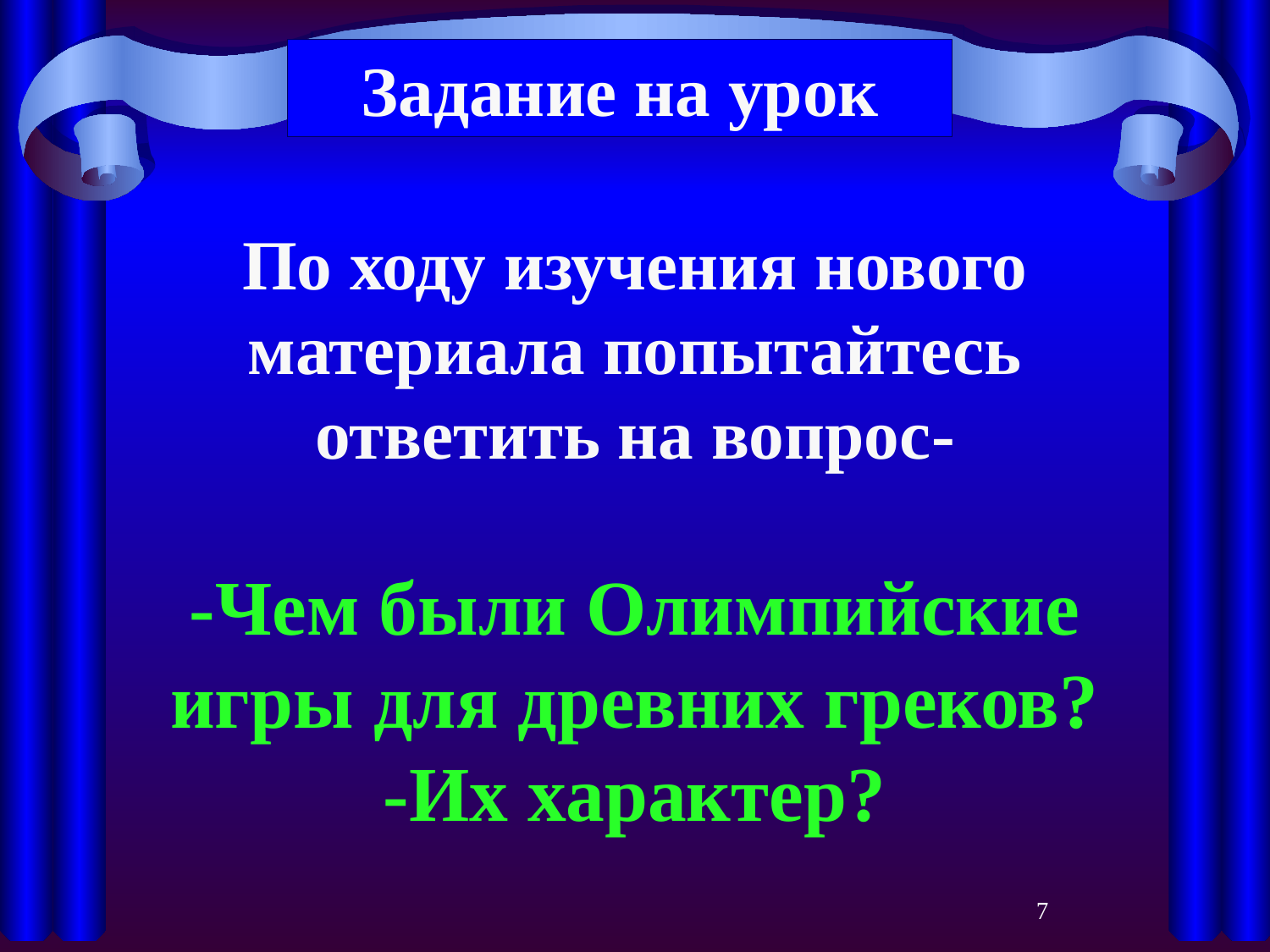

Задание на урок
По ходу изучения нового материала попытайтесь ответить на вопрос-

-Чем были Олимпийские игры для древних греков?
-Их характер?
7